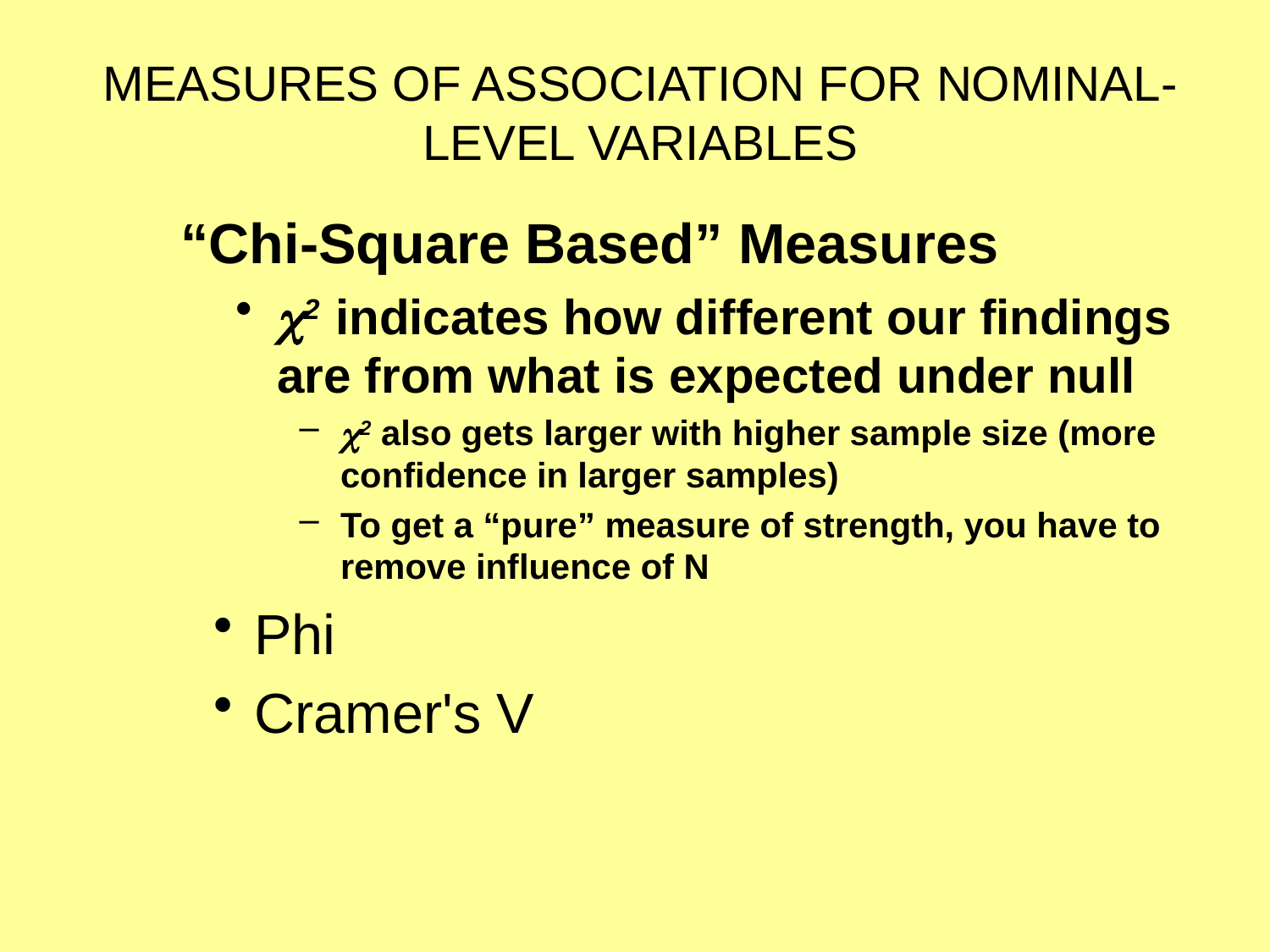

# MEASURES OF ASSOCIATION FOR NOMINAL-LEVEL VARIABLES
“Chi-Square Based” Measures
χ2  indicates how different our findings are from what is expected under null
χ2 also gets larger with higher sample size (more confidence in larger samples)
To get a “pure” measure of strength, you have to remove influence of N
Phi
Cramer's V